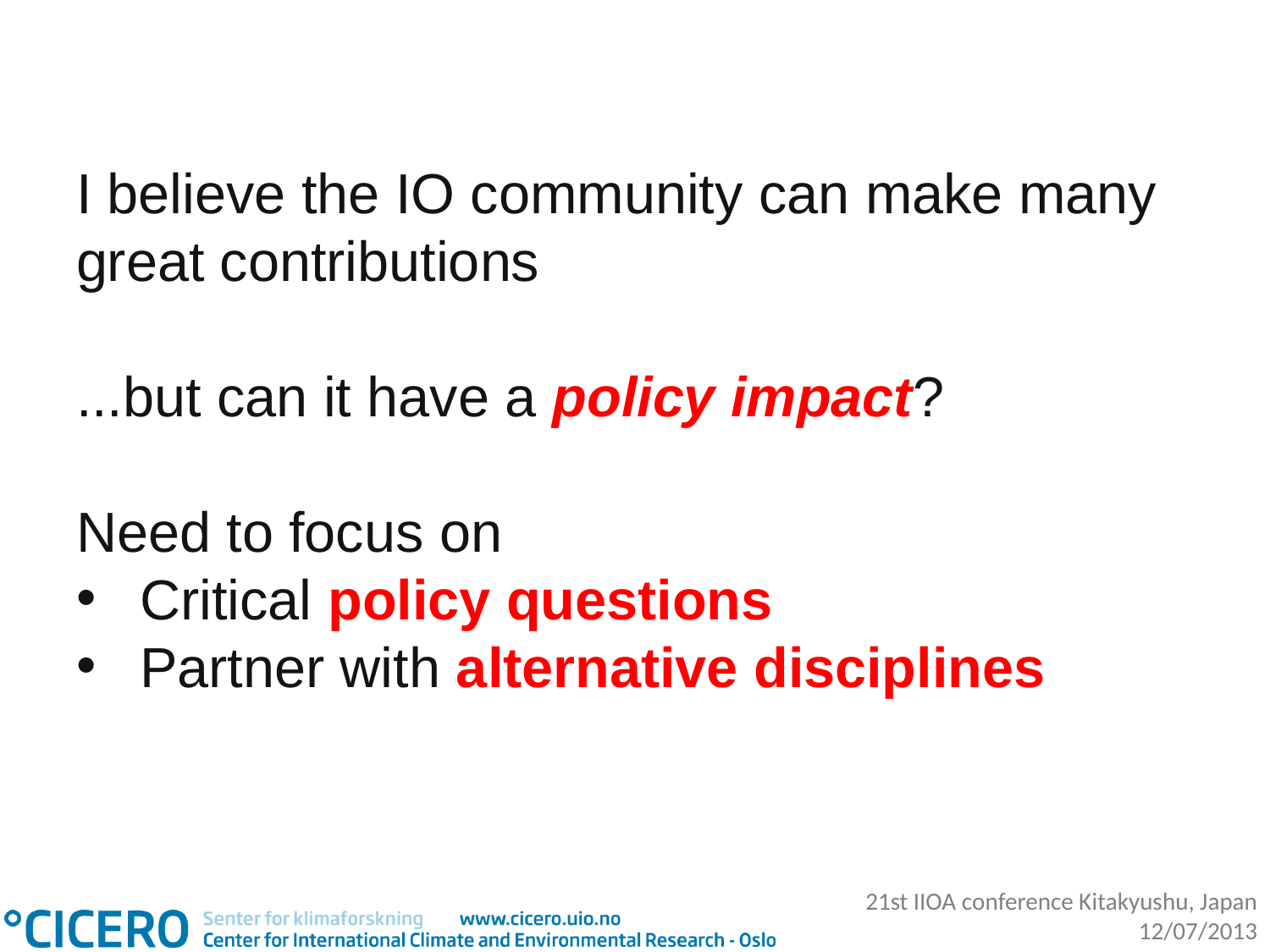

I believe the IO community can make many great contributions

...but can it have a policy impact?

Need to focus on
Critical policy questions
Partner with alternative disciplines